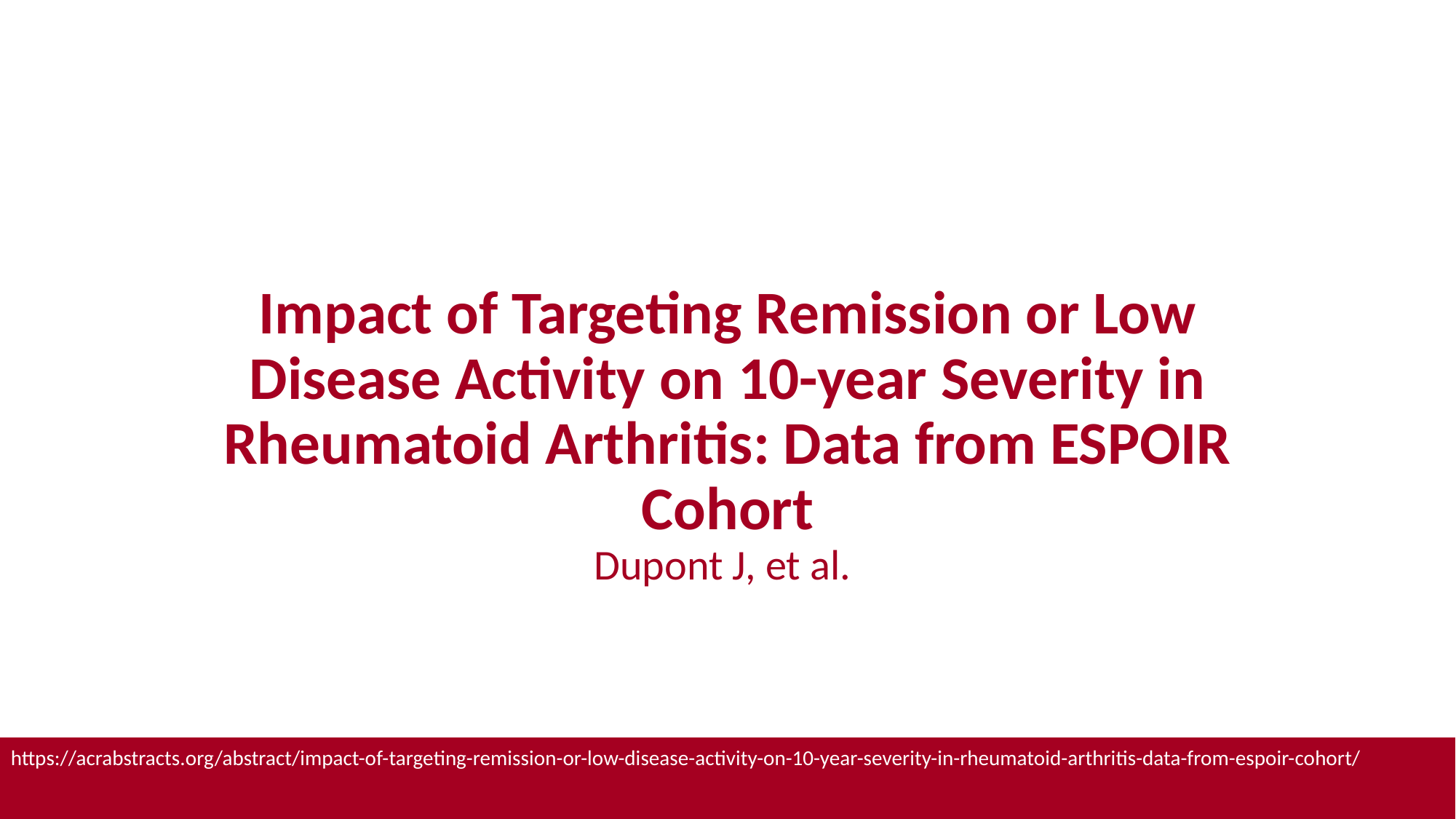

# Impact of Targeting Remission or Low Disease Activity on 10-year Severity in Rheumatoid Arthritis: Data from ESPOIR Cohort Dupont J, et al.
https://acrabstracts.org/abstract/impact-of-targeting-remission-or-low-disease-activity-on-10-year-severity-in-rheumatoid-arthritis-data-from-espoir-cohort/